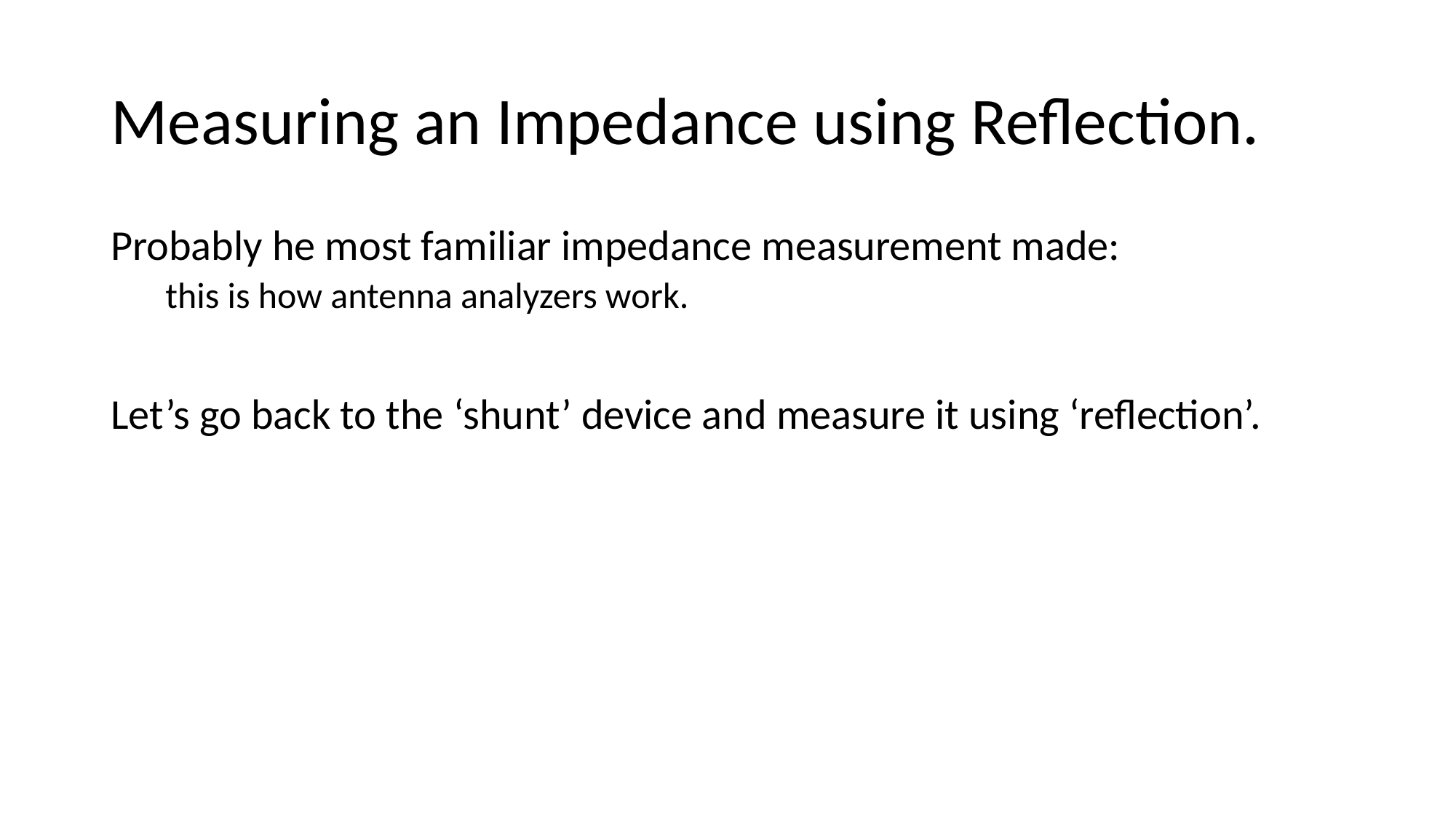

# Measuring an Impedance using Reflection.
Probably he most familiar impedance measurement made:
this is how antenna analyzers work.

Let’s go back to the ‘shunt’ device and measure it using ‘reflection’.